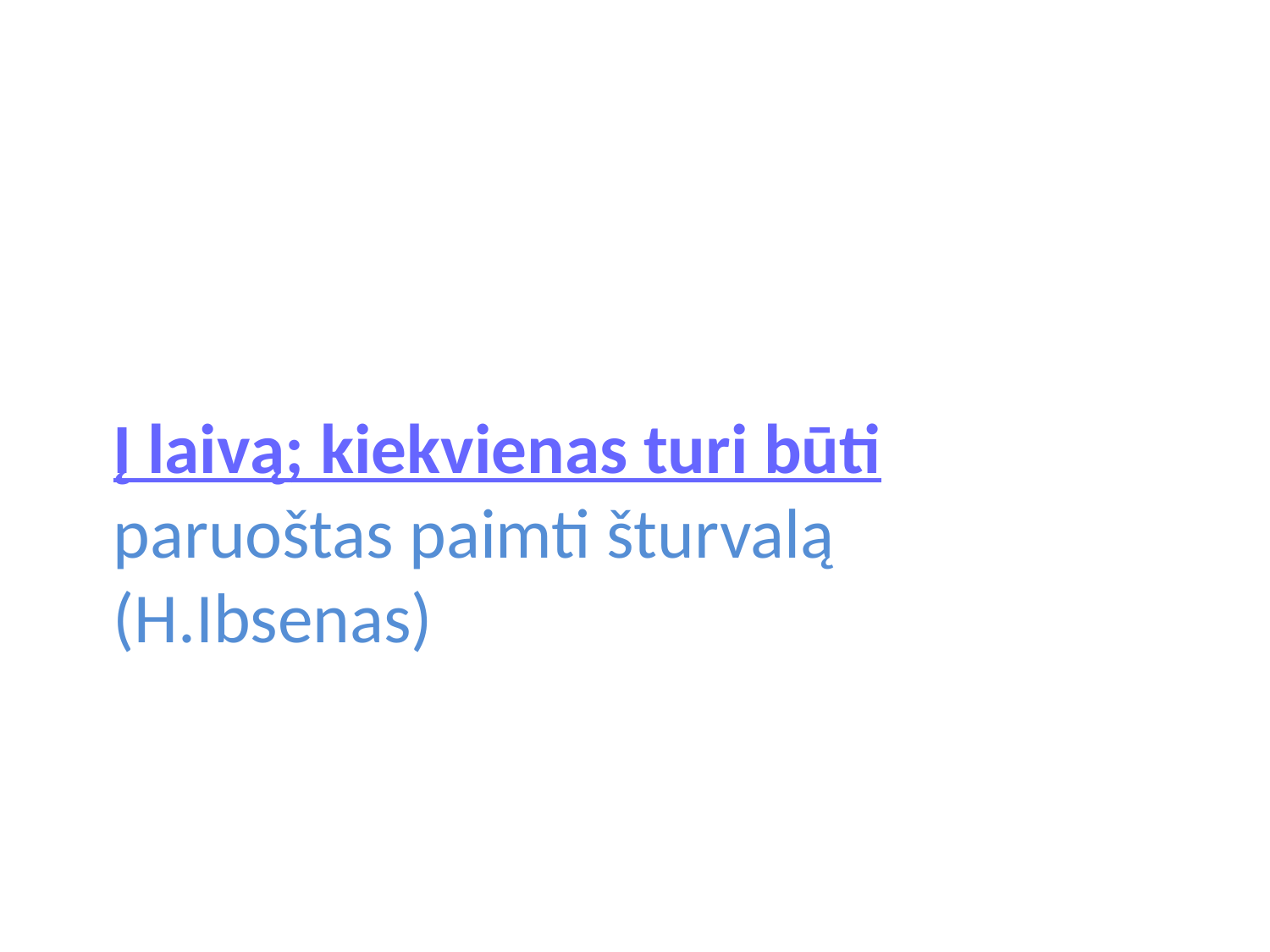

Į laivą; kiekvienas turi būti paruoštas paimti šturvalą (H.Ibsenas)